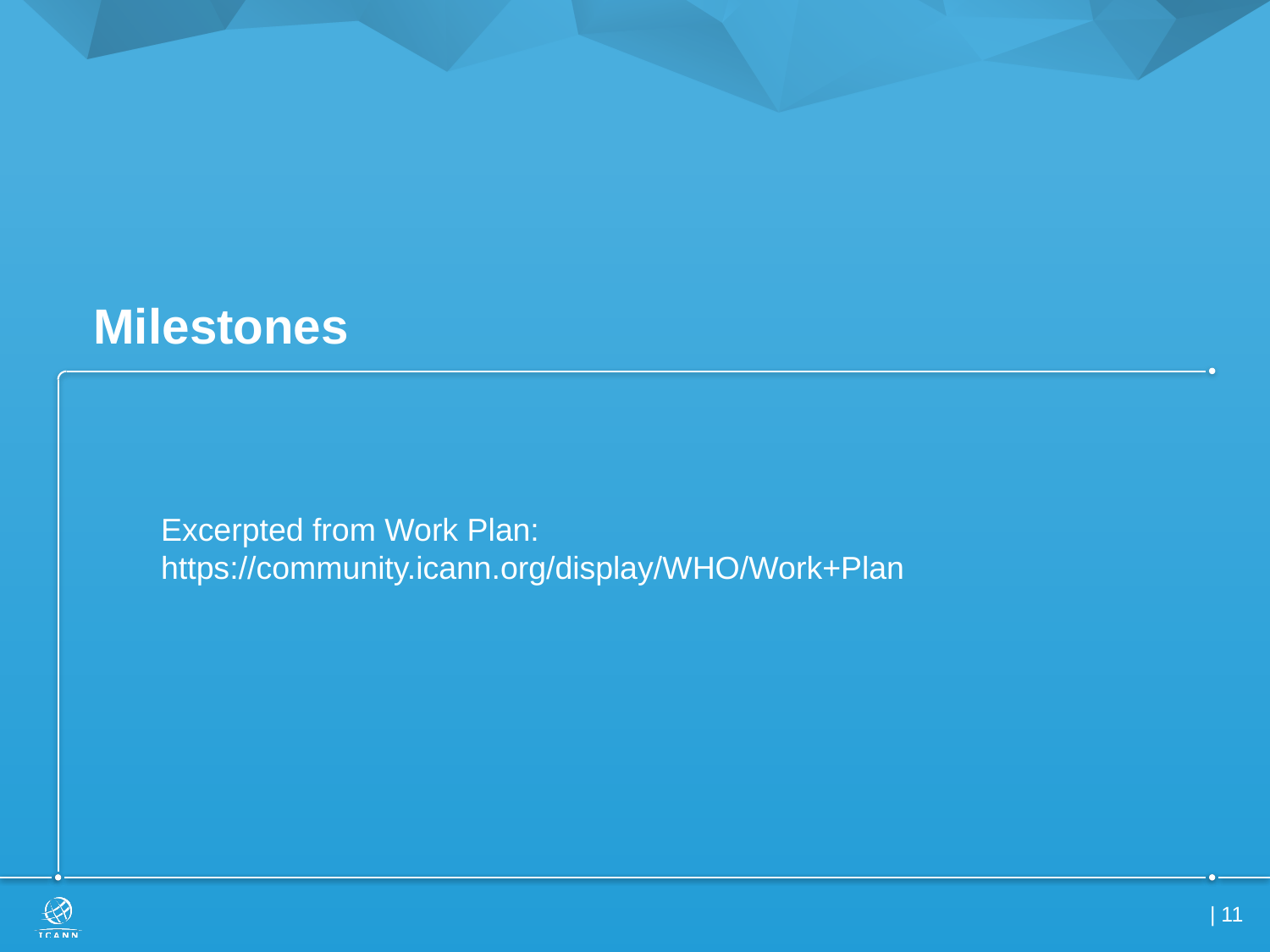

# Milestones
Excerpted from Work Plan:
https://community.icann.org/display/WHO/Work+Plan